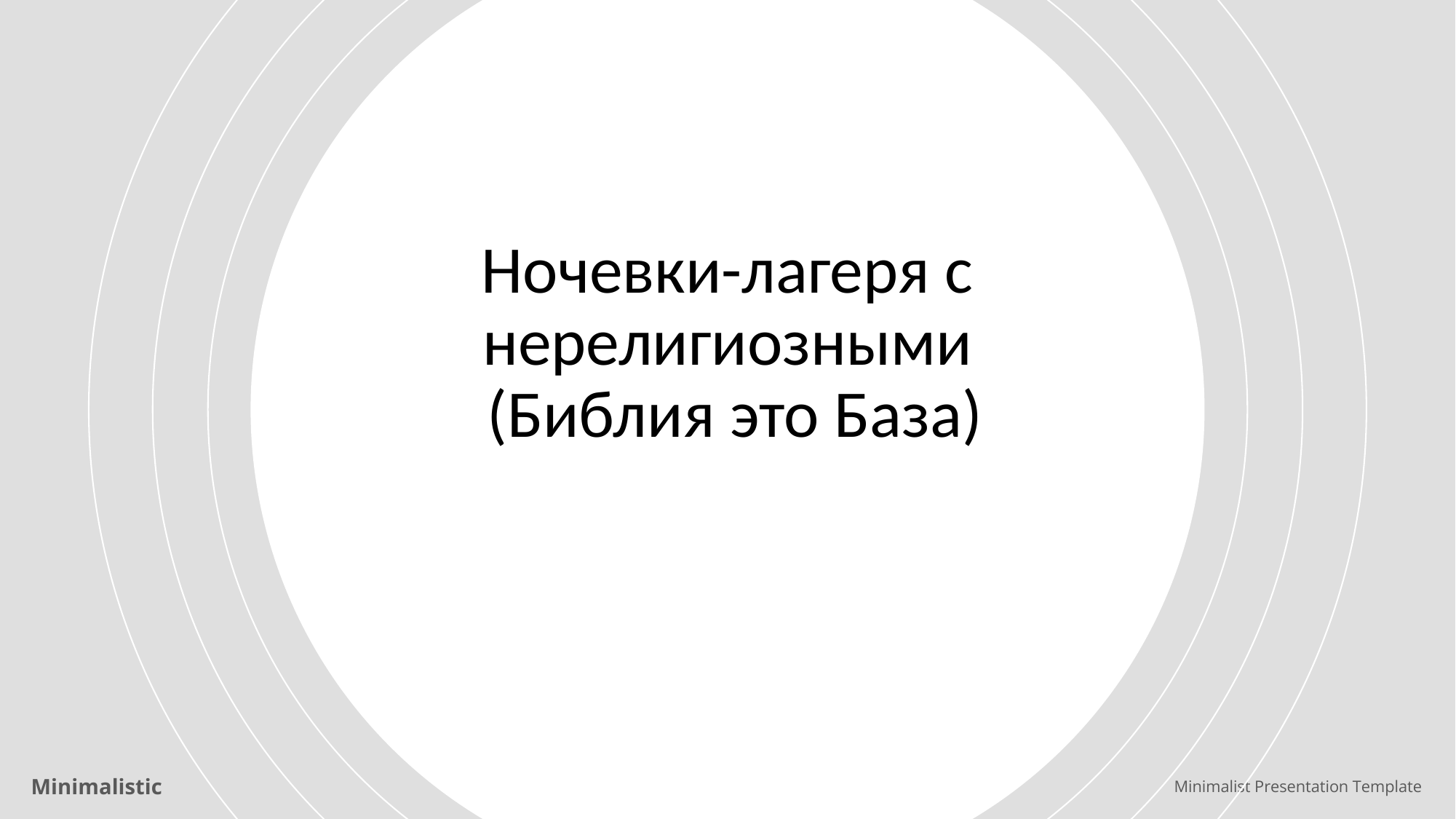

# Ночевки-лагеря с нерелигиозными
 (Библия это База)